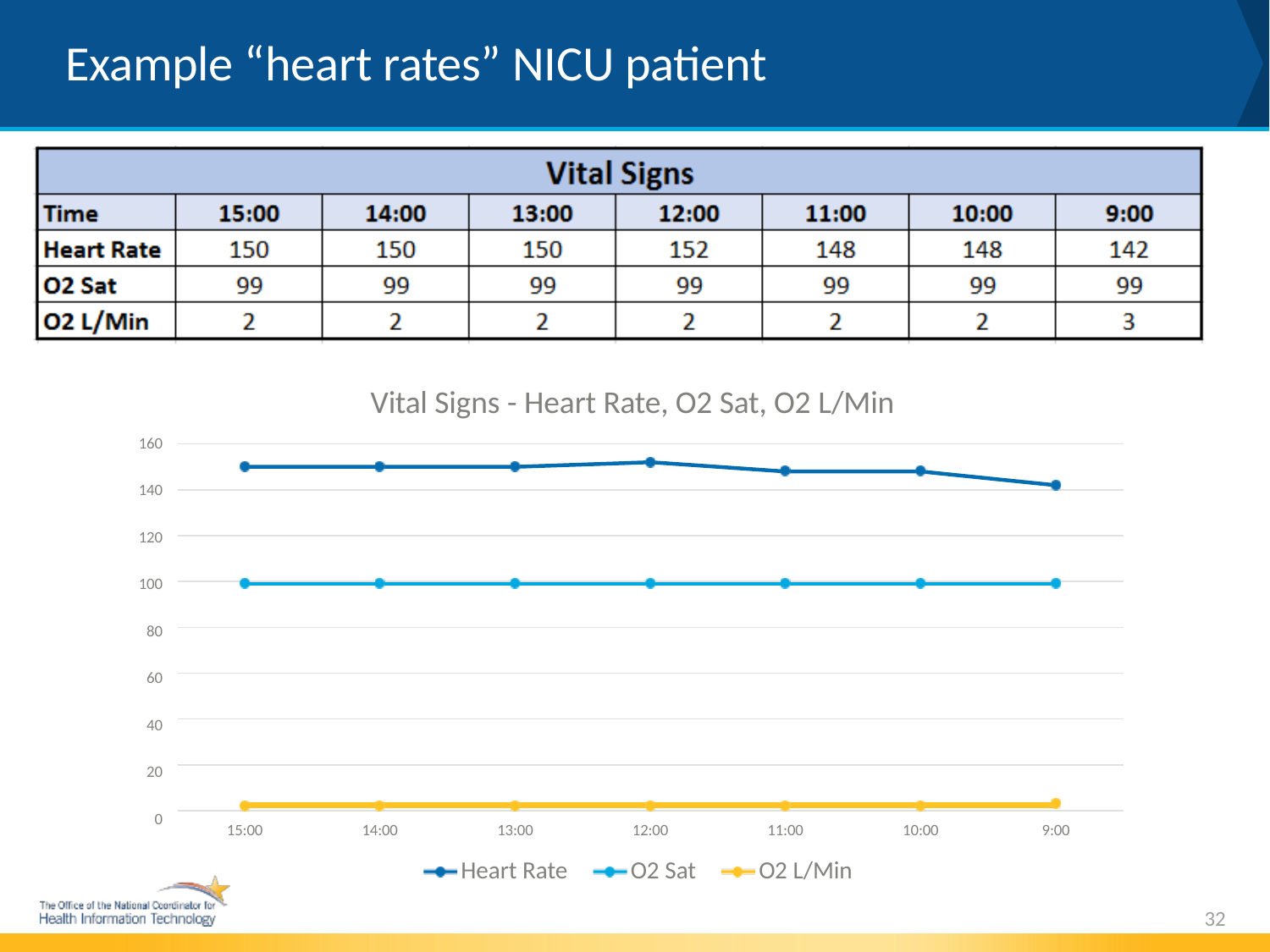

Example “heart rates” NICU patient

Vital Signs - Heart Rate, O2 Sat, O2 L/Min
160

140

120

100

80

60

40

20

0

15:00
14:00
13:00
12:00
11:00
10:00
9:00
Heart Rate
O2 Sat
O2 L/Min

32